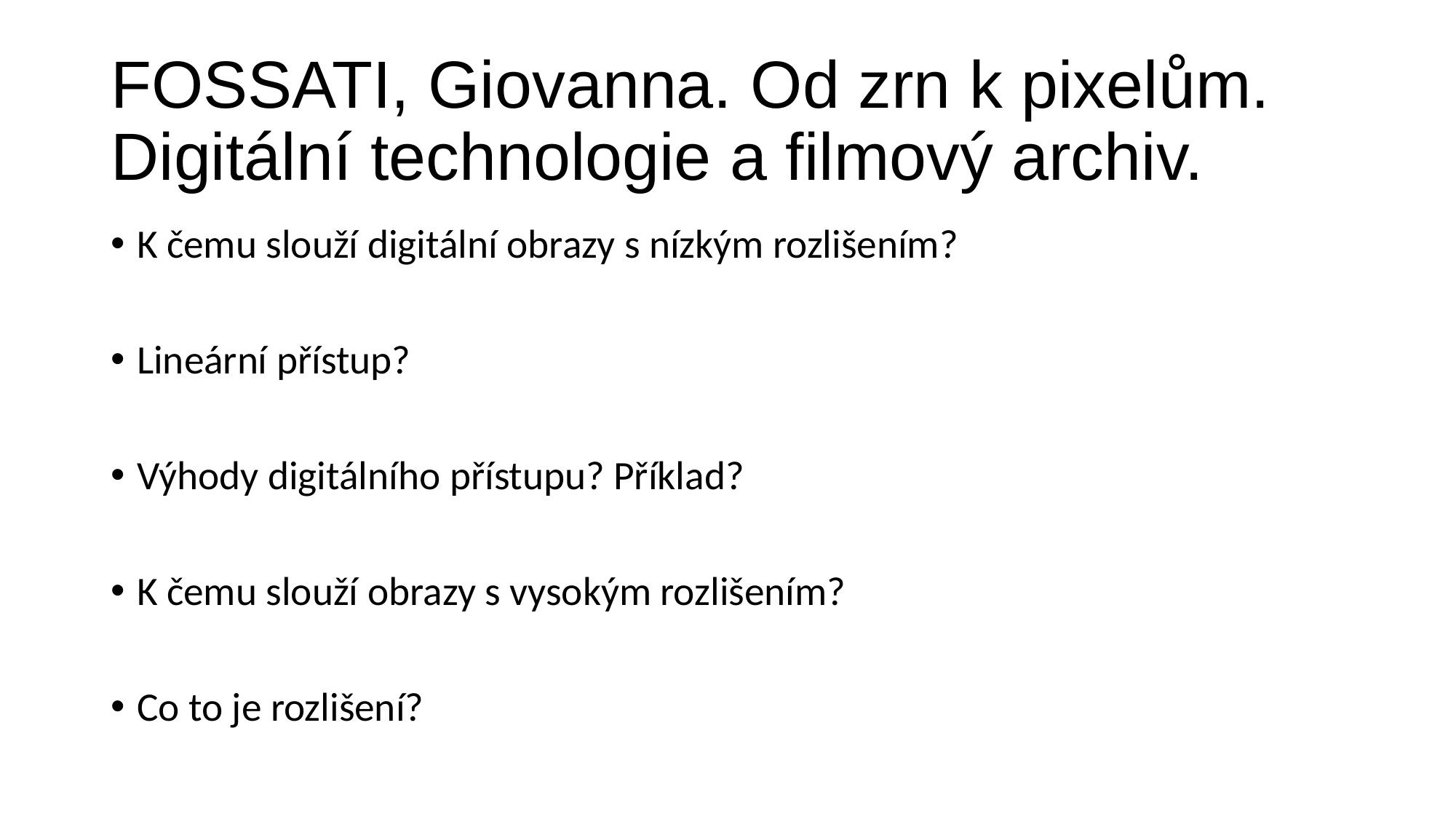

# FOSSATI, Giovanna. Od zrn k pixelům. Digitální technologie a filmový archiv.
K čemu slouží digitální obrazy s nízkým rozlišením?

Lineární přístup?

Výhody digitálního přístupu? Příklad?

K čemu slouží obrazy s vysokým rozlišením?

Co to je rozlišení?